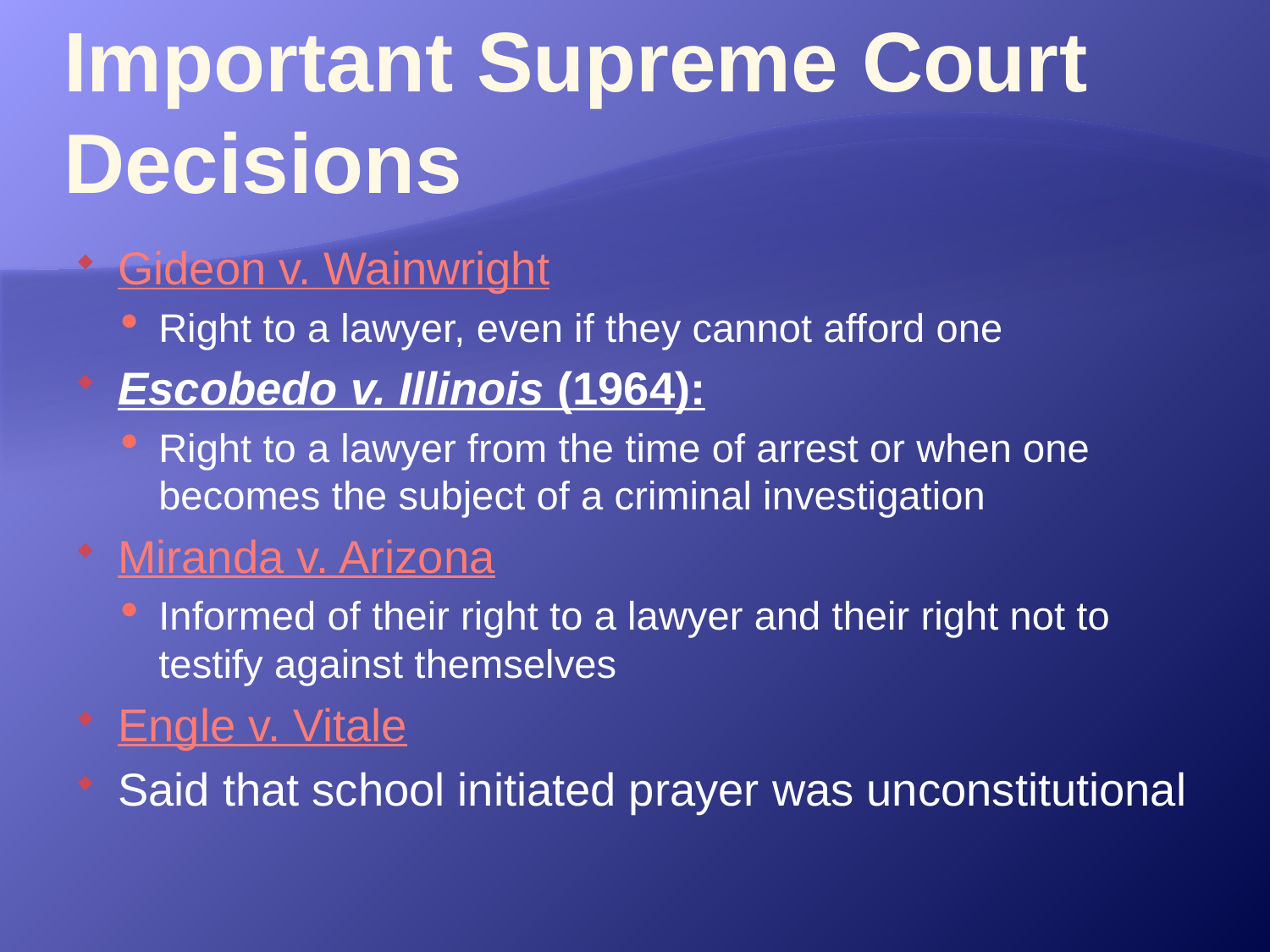

# Important Supreme Court Decisions
Gideon v. Wainwright
Right to a lawyer, even if they cannot afford one
Escobedo v. Illinois (1964):
Right to a lawyer from the time of arrest or when one becomes the subject of a criminal investigation
Miranda v. Arizona
Informed of their right to a lawyer and their right not to testify against themselves
Engle v. Vitale
Said that school initiated prayer was unconstitutional